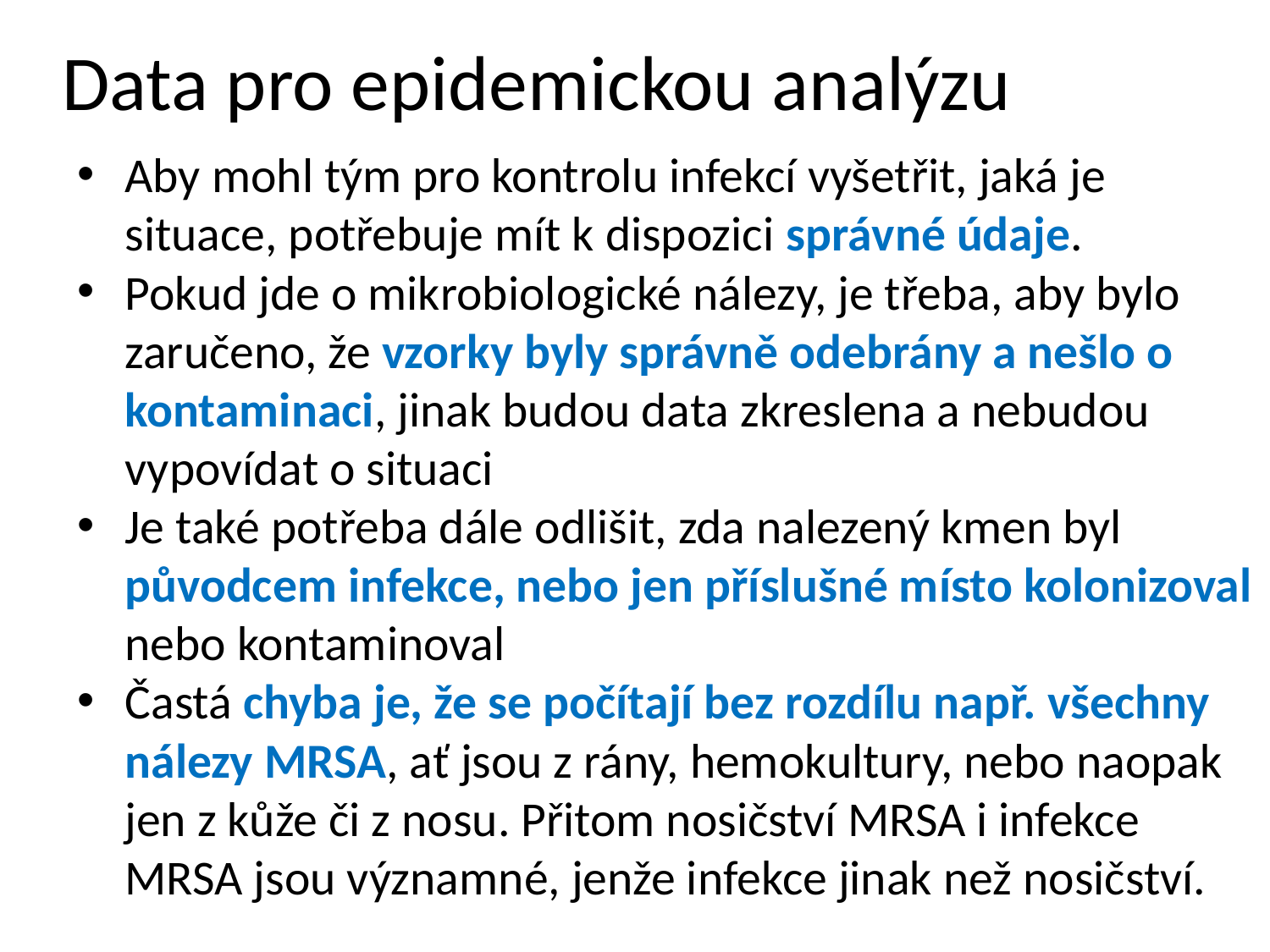

# Data pro epidemickou analýzu
Aby mohl tým pro kontrolu infekcí vyšetřit, jaká je situace, potřebuje mít k dispozici správné údaje.
Pokud jde o mikrobiologické nálezy, je třeba, aby bylo zaručeno, že vzorky byly správně odebrány a nešlo o kontaminaci, jinak budou data zkreslena a nebudou vypovídat o situaci
Je také potřeba dále odlišit, zda nalezený kmen byl původcem infekce, nebo jen příslušné místo kolonizoval nebo kontaminoval
Častá chyba je, že se počítají bez rozdílu např. všechny nálezy MRSA, ať jsou z rány, hemokultury, nebo naopak jen z kůže či z nosu. Přitom nosičství MRSA i infekce MRSA jsou významné, jenže infekce jinak než nosičství.